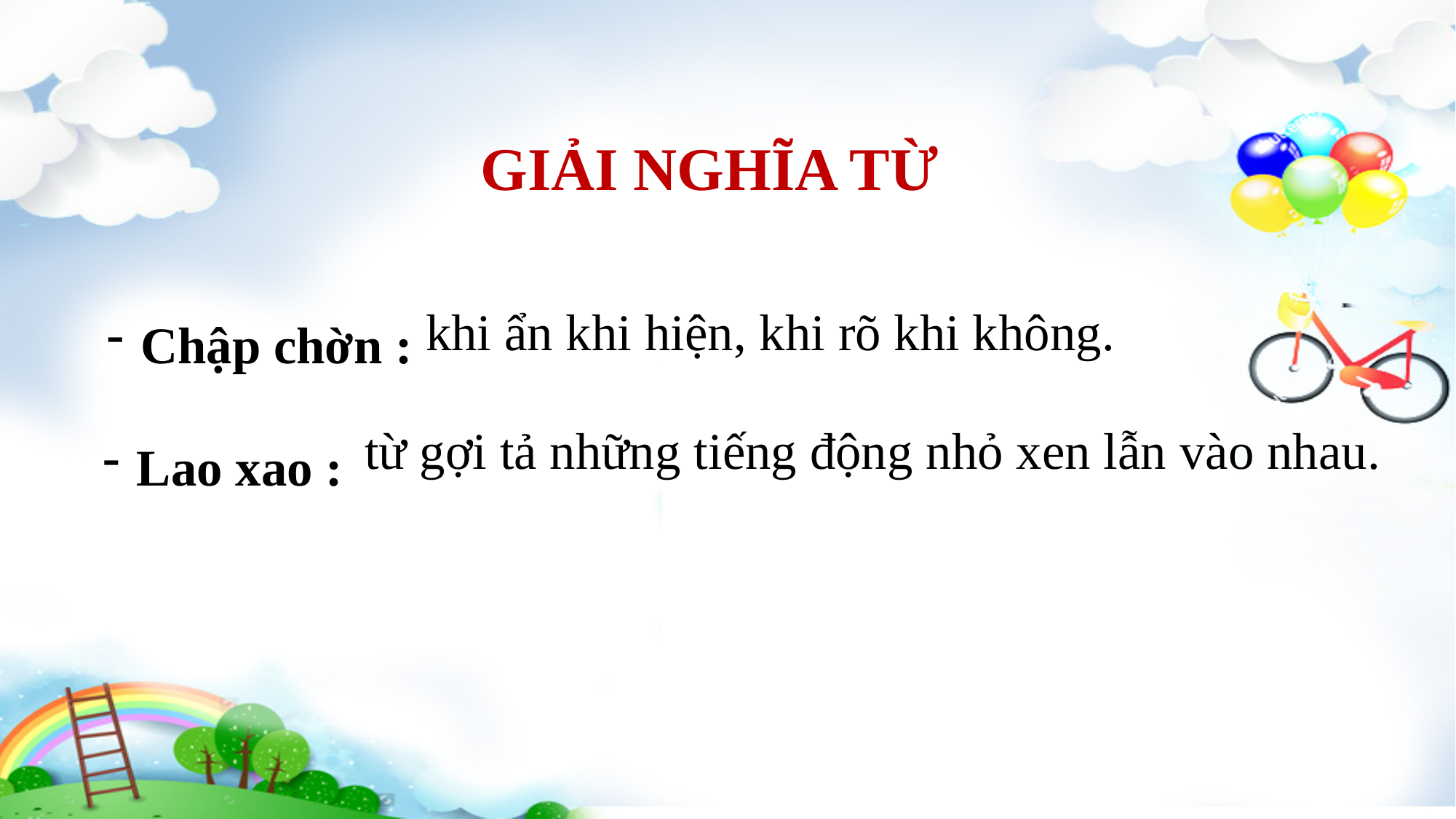

GIẢI NGHĨA TỪ
Chập chờn :
khi ẩn khi hiện, khi rõ khi không.
Lao xao :
từ gợi tả những tiếng động nhỏ xen lẫn vào nhau.